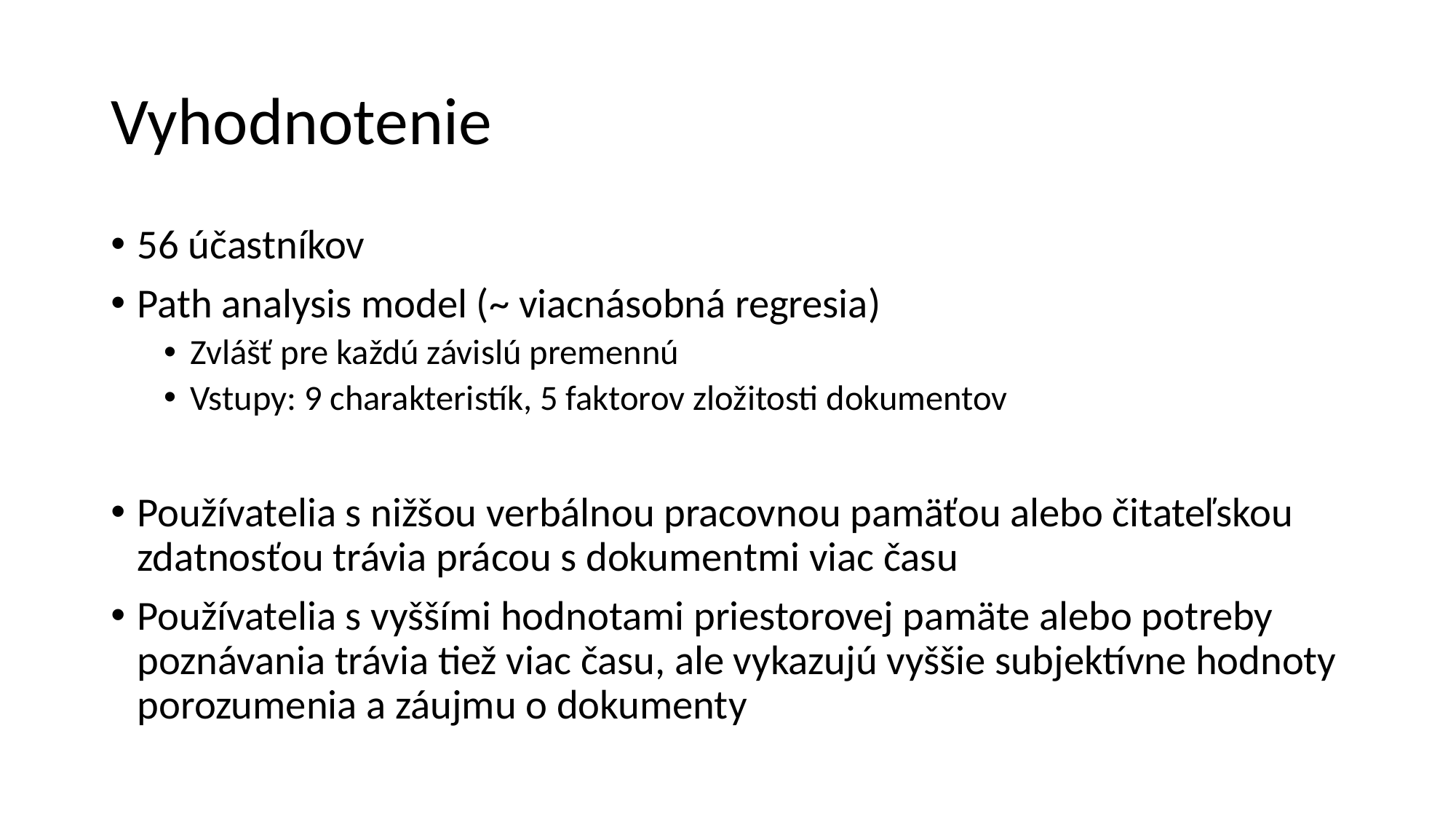

# Vyhodnotenie
56 účastníkov
Path analysis model (~ viacnásobná regresia)
Zvlášť pre každú závislú premennú
Vstupy: 9 charakteristík, 5 faktorov zložitosti dokumentov

Používatelia s nižšou verbálnou pracovnou pamäťou alebo čitateľskou zdatnosťou trávia prácou s dokumentmi viac času
Používatelia s vyššími hodnotami priestorovej pamäte alebo potreby poznávania trávia tiež viac času, ale vykazujú vyššie subjektívne hodnoty porozumenia a záujmu o dokumenty